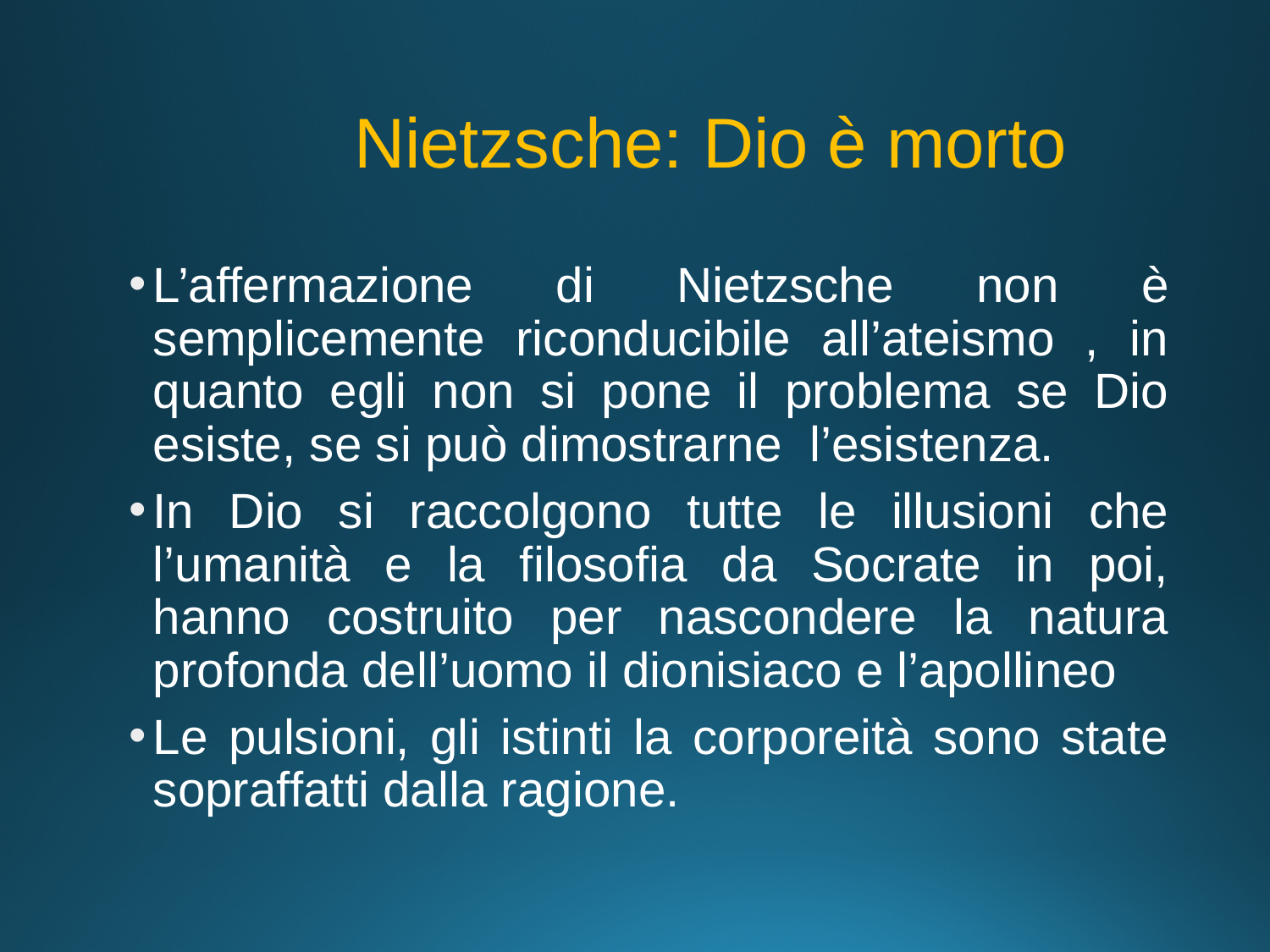

# Nietzsche: Dio è morto
L’affermazione di Nietzsche non è semplicemente riconducibile all’ateismo , in quanto egli non si pone il problema se Dio esiste, se si può dimostrarne  l’esistenza.
In Dio si raccolgono tutte le illusioni che l’umanità e la filosofia da Socrate in poi, hanno costruito per nascondere la natura profonda dell’uomo il dionisiaco e l’apollineo
Le pulsioni, gli istinti la corporeità sono state sopraffatti dalla ragione.